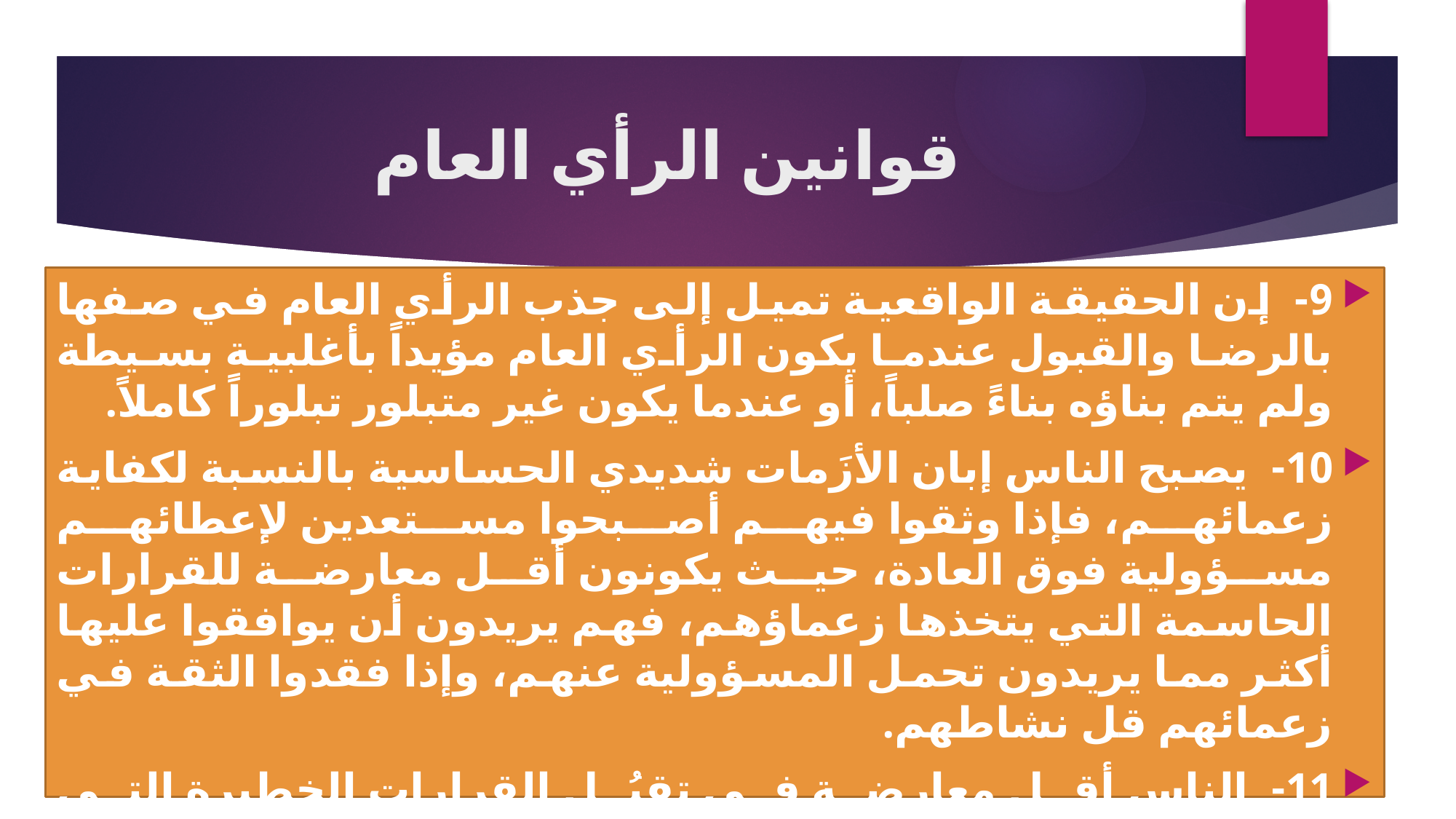

# قوانين الرأي العام
9-  إن الحقيقة الواقعية تميل إلى جذب الرأي العام في صفها بالرضا والقبول عندما يكون الرأي العام مؤيداً بأغلبية بسيطة ولم يتم بناؤه بناءً صلباً، أو عندما يكون غير متبلور تبلوراً كاملاً.
10-  يصبح الناس إبان الأزَمات شديدي الحساسية بالنسبة لكفاية زعمائهم، فإذا وثقوا فيهم أصبحوا مستعدين لإعطائهم مسؤولية فوق العادة، حيث يكونون أقل معارضة للقرارات الحاسمة التي يتخذها زعماؤهم، فهم يريدون أن يوافقوا عليها أكثر مما يريدون تحمل المسؤولية عنهم، وإذا فقدوا الثقة في زعمائهم قل نشاطهم.
11-  الناس أقل معارضة في تقبُل القرارات الخطيرة التي يتخذها زعماؤهم إذا كانوا يشعرون أنهم قد أسهموا معهم وشاركوهم في اتخاذ هذه القرارات أو أن لهم يداً في الأمر.